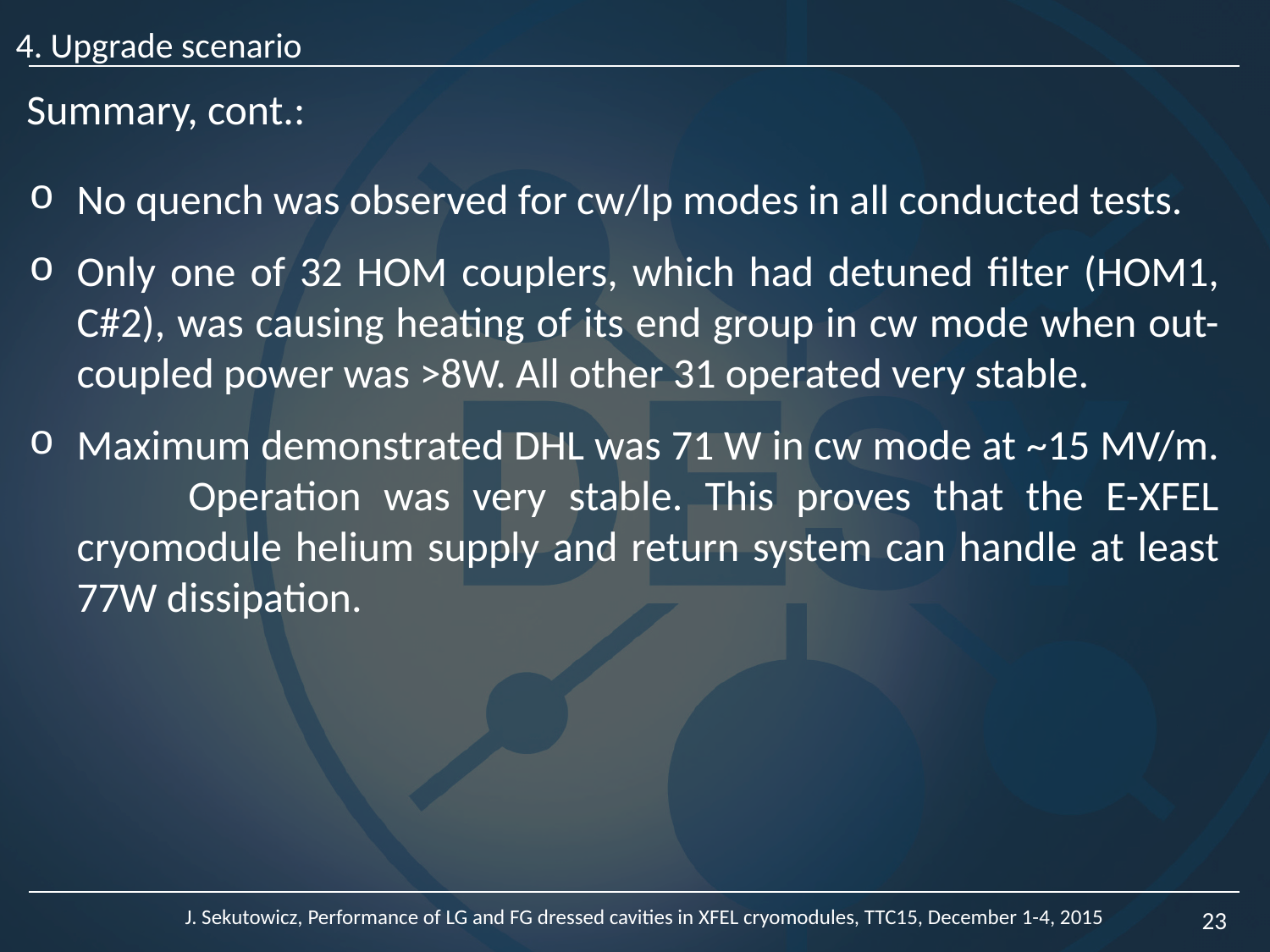

4. Upgrade scenario
Summary, cont.:
No quench was observed for cw/lp modes in all conducted tests.
Only one of 32 HOM couplers, which had detuned filter (HOM1, C#2), was causing heating of its end group in cw mode when out-coupled power was >8W. All other 31 operated very stable.
Maximum demonstrated DHL was 71 W in cw mode at ~15 MV/m.      Operation was very stable. This proves that the E-XFEL cryomodule helium supply and return system can handle at least 77W dissipation.
J. Sekutowicz, Performance of LG and FG dressed cavities in XFEL cryomodules, TTC15, December 1-4, 2015
23